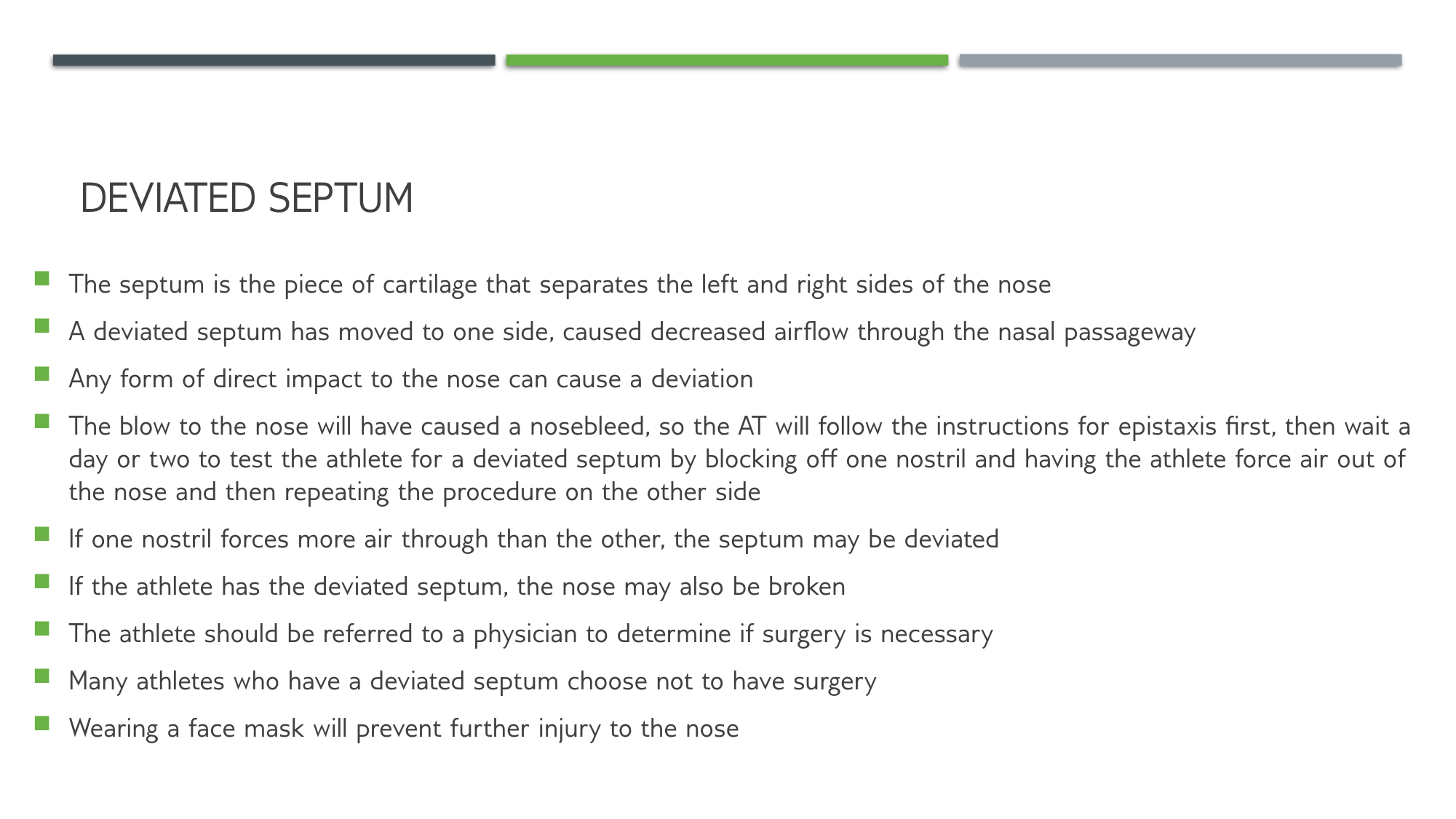

# Deviated Septum
The septum is the piece of cartilage that separates the left and right sides of the nose
A deviated septum has moved to one side, caused decreased airflow through the nasal passageway
Any form of direct impact to the nose can cause a deviation
The blow to the nose will have caused a nosebleed, so the AT will follow the instructions for epistaxis first, then wait a day or two to test the athlete for a deviated septum by blocking off one nostril and having the athlete force air out of the nose and then repeating the procedure on the other side
If one nostril forces more air through than the other, the septum may be deviated
If the athlete has the deviated septum, the nose may also be broken
The athlete should be referred to a physician to determine if surgery is necessary
Many athletes who have a deviated septum choose not to have surgery
Wearing a face mask will prevent further injury to the nose